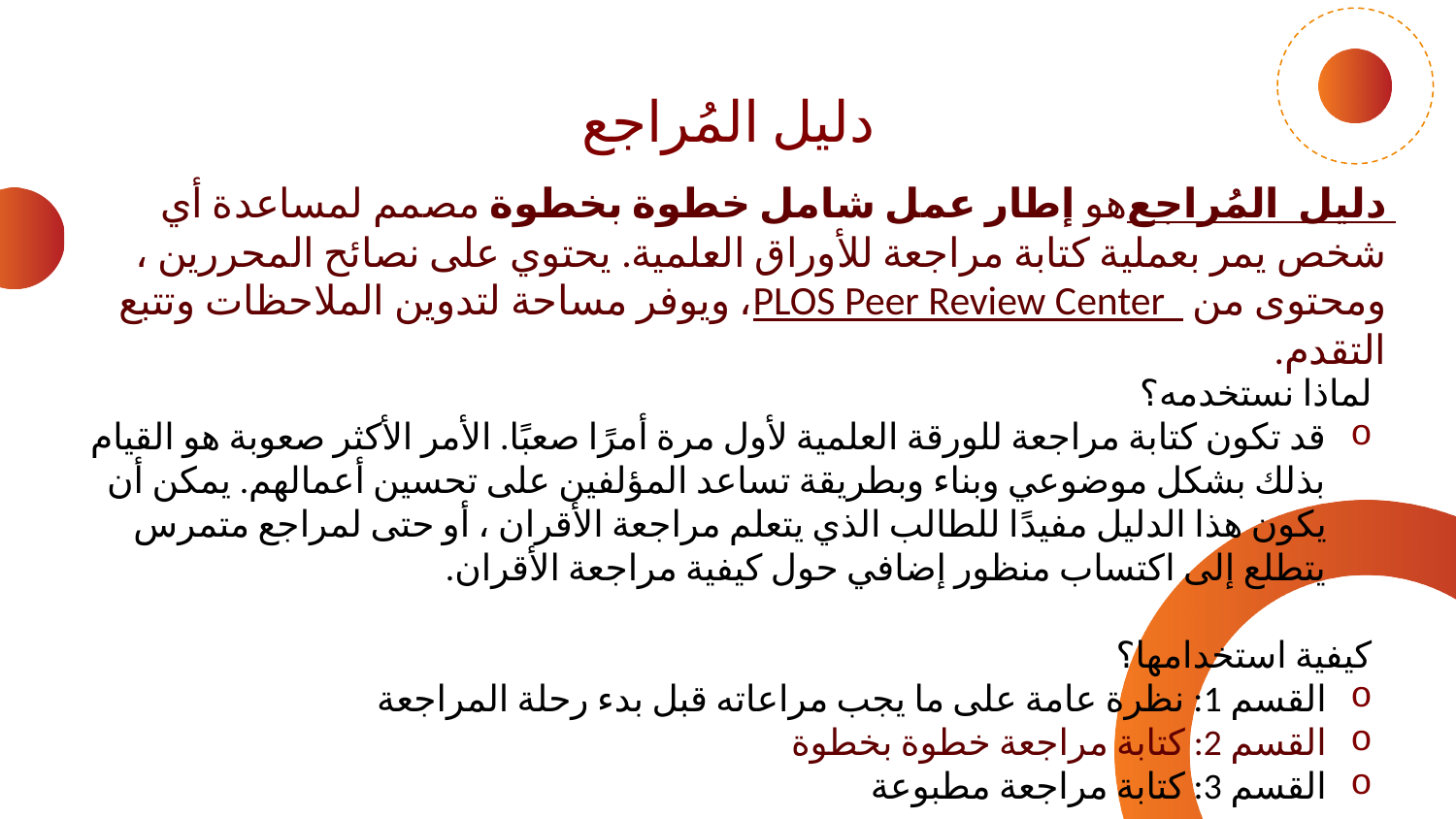

دليل المُراجع
دليل المُراجع هو إطار عمل شامل خطوة بخطوة مصمم لمساعدة أي شخص يمر بعملية كتابة مراجعة للأوراق العلمية. يحتوي على نصائح المحررين ، ومحتوى من PLOS Peer Review Center  ، ويوفر مساحة لتدوين الملاحظات وتتبع التقدم.
لماذا نستخدمه؟
قد تكون كتابة مراجعة للورقة العلمية لأول مرة أمرًا صعبًا. الأمر الأكثر صعوبة هو القيام بذلك بشكل موضوعي وبناء وبطريقة تساعد المؤلفين على تحسين أعمالهم. يمكن أن يكون هذا الدليل مفيدًا للطالب الذي يتعلم مراجعة الأقران ، أو حتى لمراجع متمرس يتطلع إلى اكتساب منظور إضافي حول كيفية مراجعة الأقران.

كيفية استخدامها؟
القسم 1: نظرة عامة على ما يجب مراعاته قبل بدء رحلة المراجعة
القسم 2: كتابة مراجعة خطوة بخطوة
القسم 3: كتابة مراجعة مطبوعة